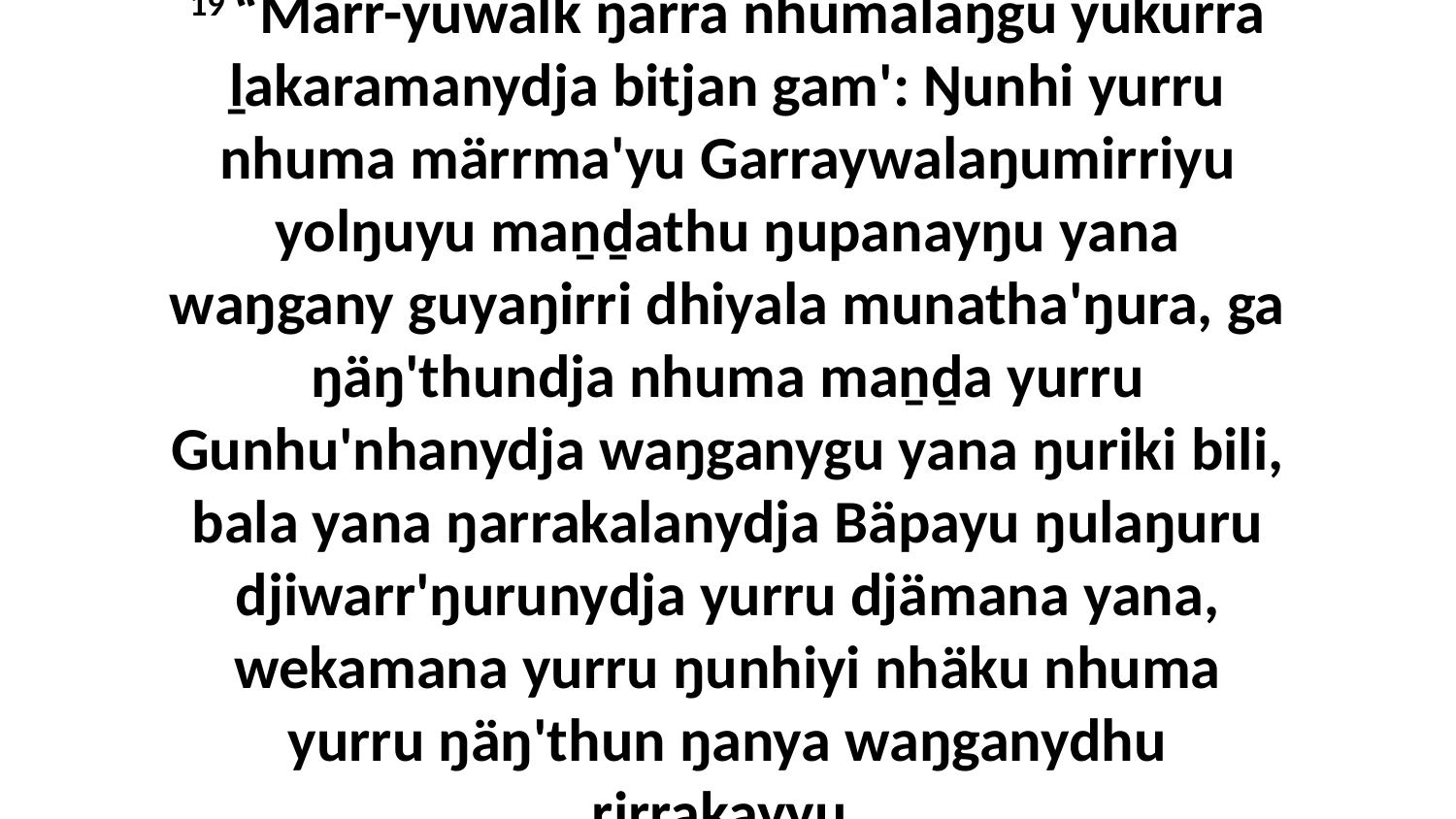

19 “Märr-yuwalk ŋarra nhumalaŋgu yukurra ḻakaramanydja bitjan gam': Ŋunhi yurru nhuma märrma'yu Garraywalaŋumirriyu yolŋuyu maṉḏathu ŋupanayŋu yana waŋgany guyaŋirri dhiyala munatha'ŋura, ga ŋäŋ'thundja nhuma maṉḏa yurru Gunhu'nhanydja waŋganygu yana ŋuriki bili, bala yana ŋarrakalanydja Bäpayu ŋulaŋuru djiwarr'ŋurunydja yurru djämana yana, wekamana yurru ŋunhiyi nhäku nhuma yurru ŋäŋ'thun ŋanya waŋganydhu rirrakayyu.